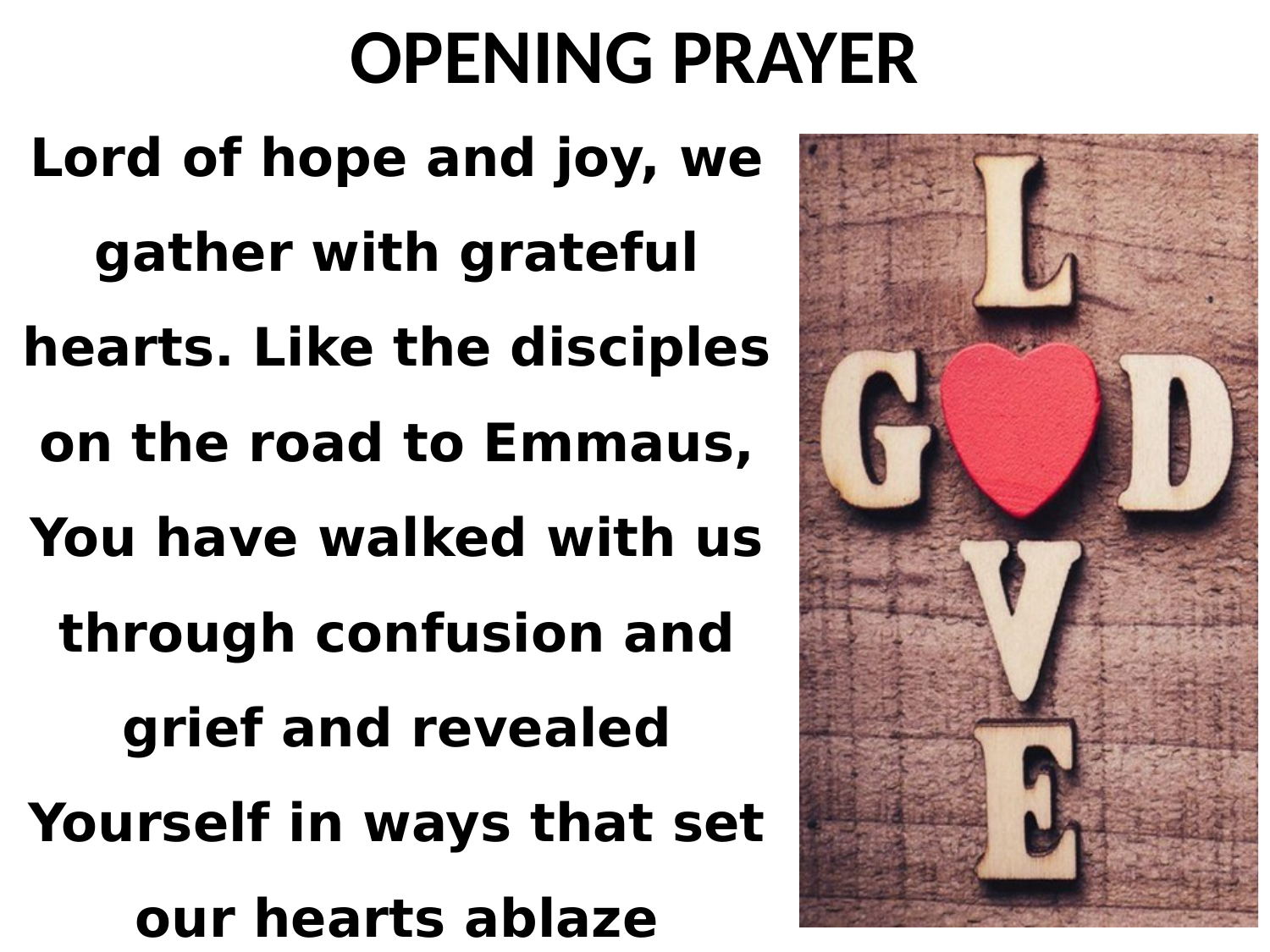

Lord of hope and joy, we gather with grateful hearts. Like the disciples on the road to Emmaus, You have walked with us through confusion and grief and revealed Yourself in ways that set our hearts ablaze